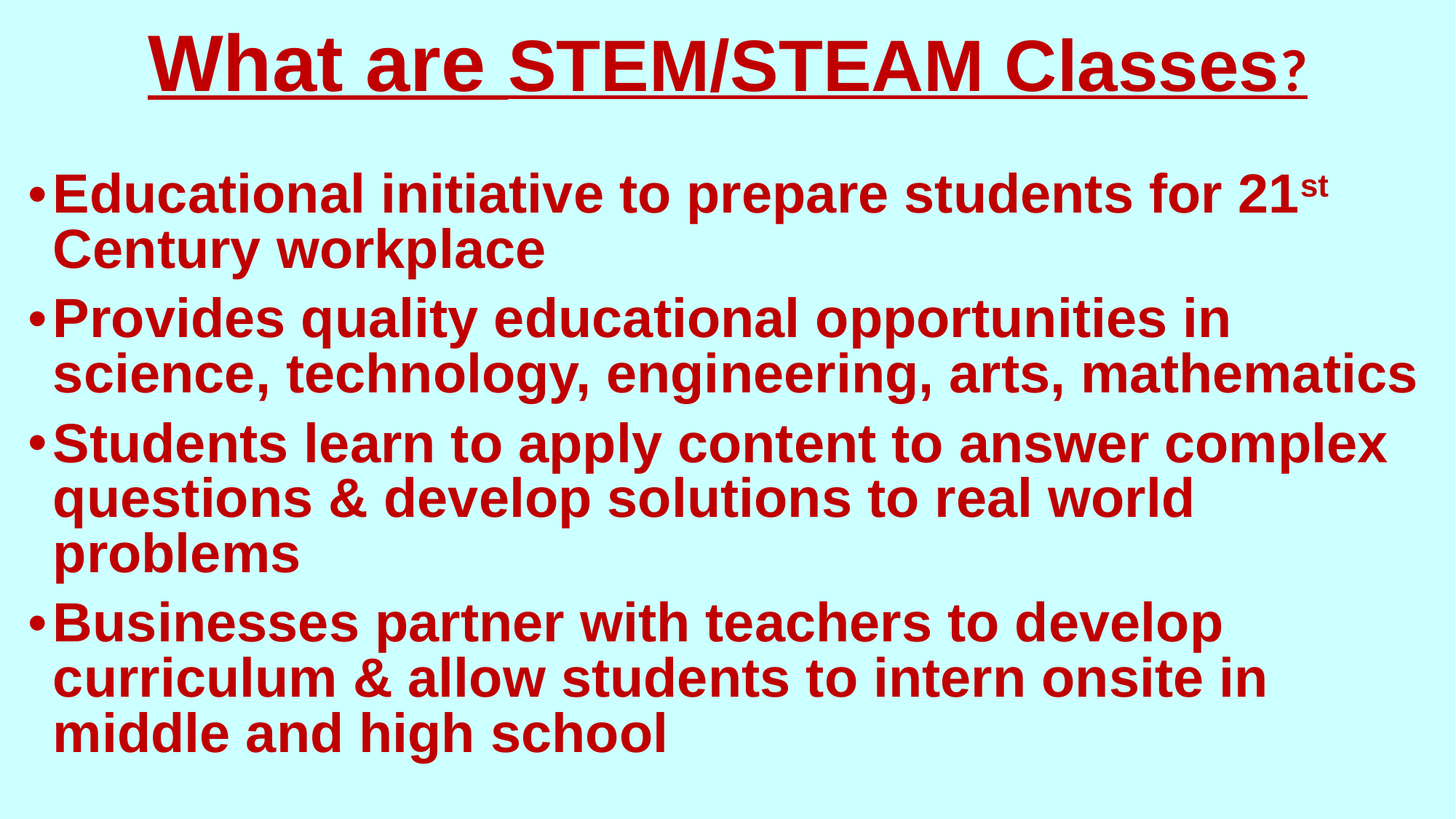

# What are STEM/STEAM Classes?
Educational initiative to prepare students for 21st Century workplace
Provides quality educational opportunities in science, technology, engineering, arts, mathematics
Students learn to apply content to answer complex questions & develop solutions to real world problems
Businesses partner with teachers to develop curriculum & allow students to intern onsite in middle and high school